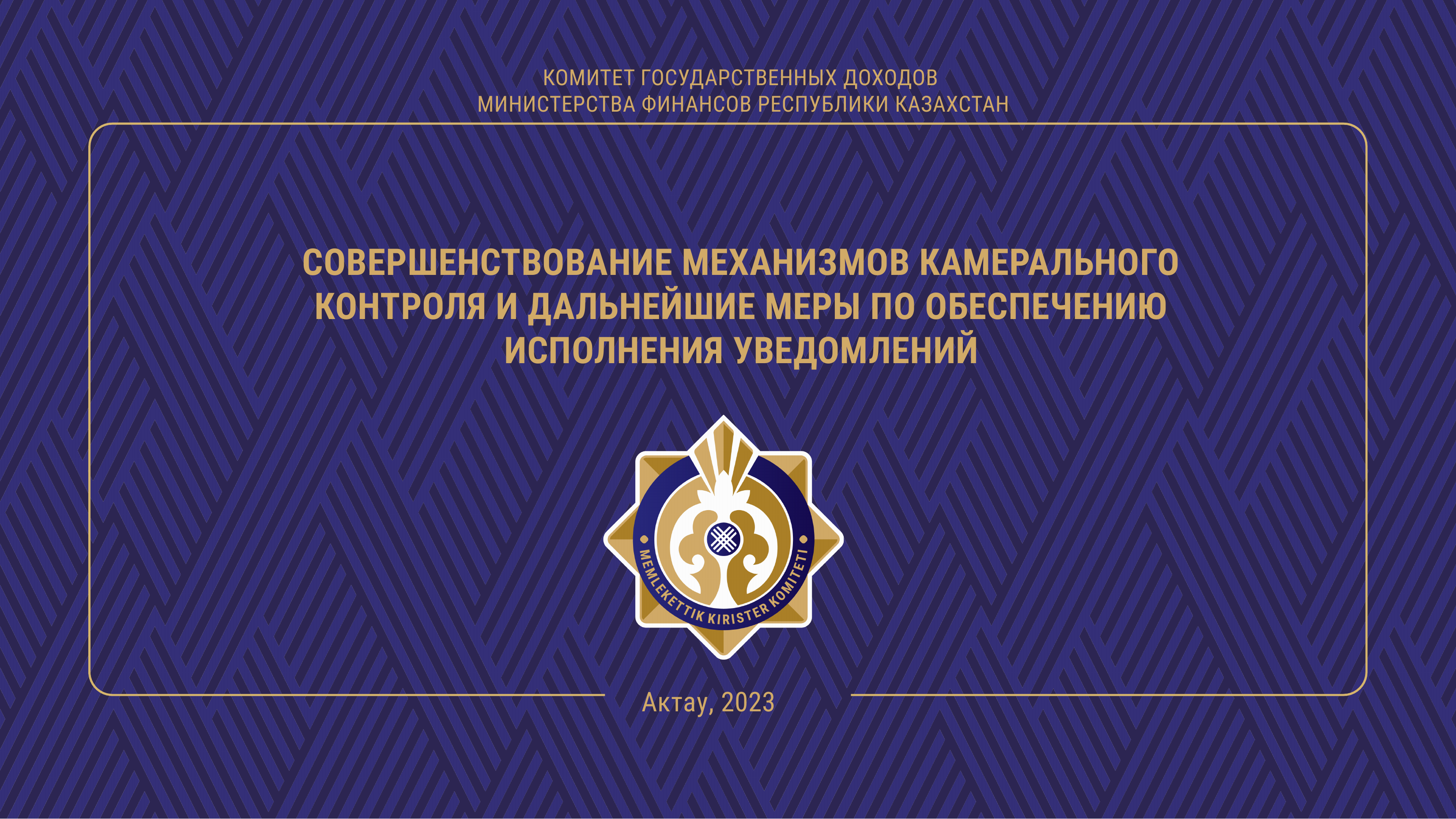

КОМИТЕТ ГОСУДАРСТВЕННЫХ ДОХОДОВ
МИНИСТЕРСТВА ФИНАНСОВ РЕСПУБЛИКИ КАЗАХСТАН

СОВЕРШЕНСТВОВАНИЕ МЕХАНИЗМОВ КАМЕРАЛЬНОГО КОНТРОЛЯ И ДАЛЬНЕЙШИЕ МЕРЫ ПО ОБЕСПЕЧЕНИЮ ИСПОЛНЕНИЯ УВЕДОМЛЕНИЙ

Актау, 2023